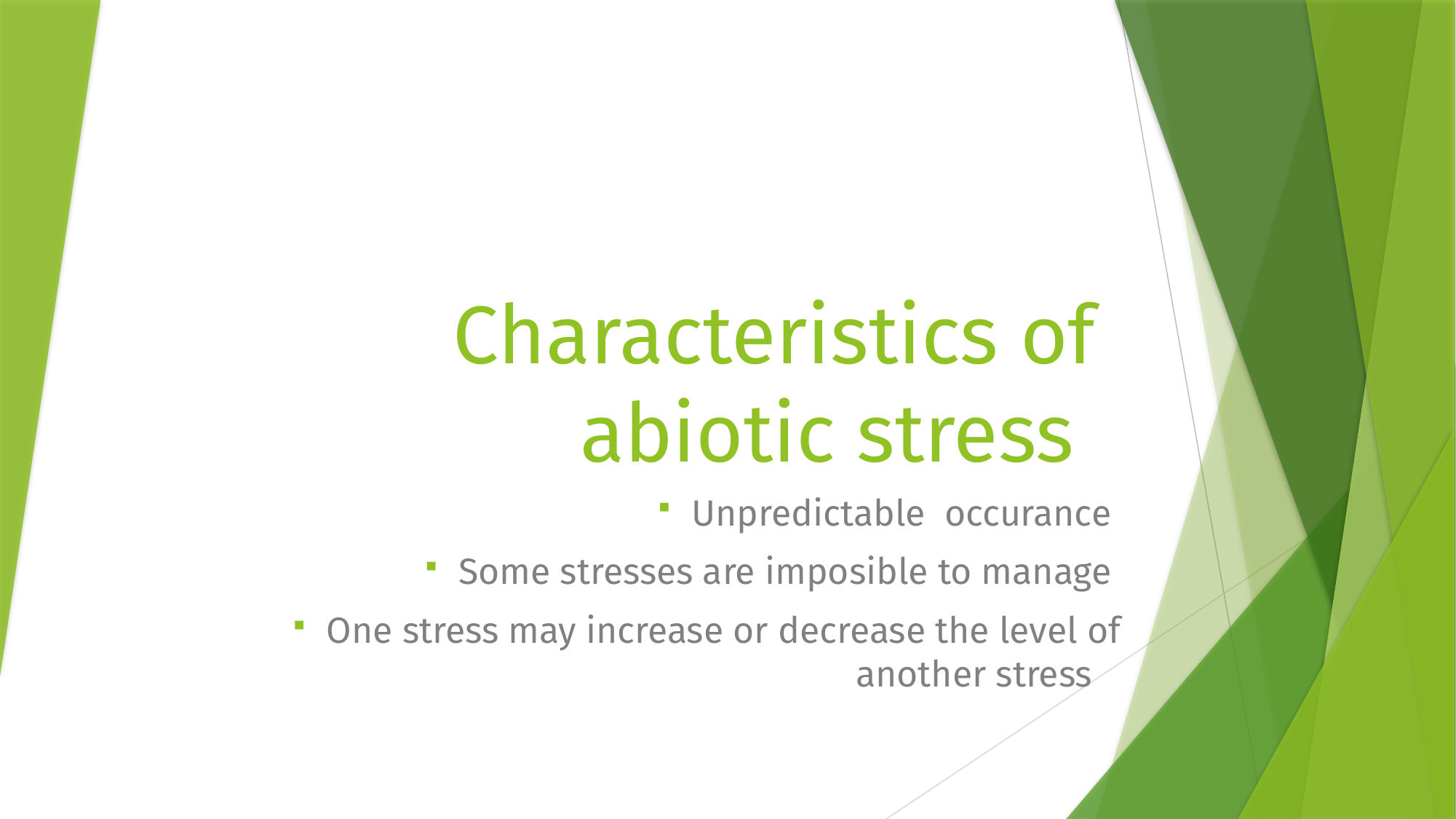

# Characteristics of abiotic stress
Unpredictable  occurance
Some stresses are imposible to manage
One stress may increase or decrease the level of another stress